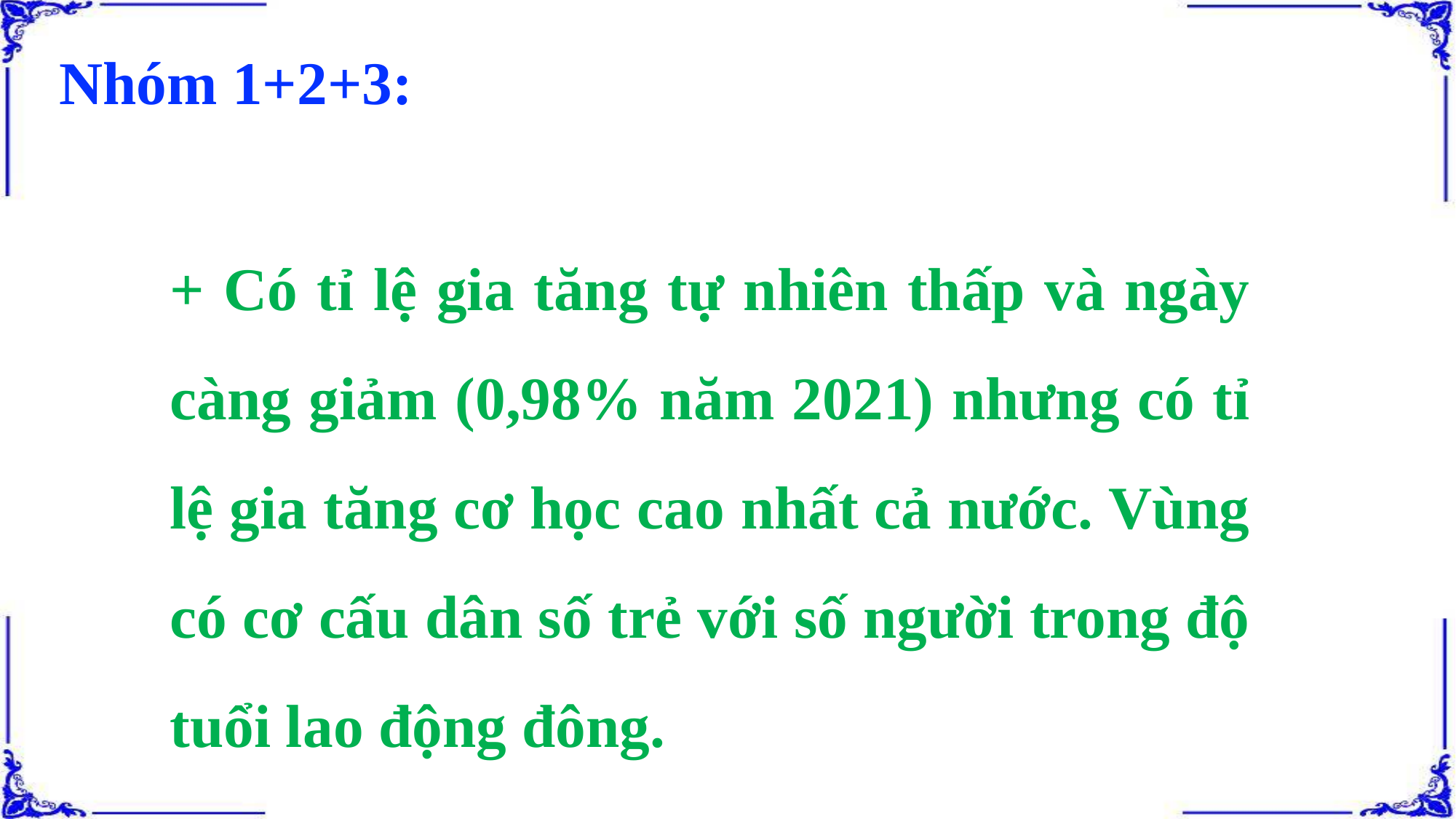

Nhóm 1+2+3:

+ Có tỉ lệ gia tăng tự nhiên thấp và ngày càng giảm (0,98% năm 2021) nhưng có tỉ lệ gia tăng cơ học cao nhất cả nước. Vùng có cơ cấu dân số trẻ với số người trong độ tuổi lao động đông.